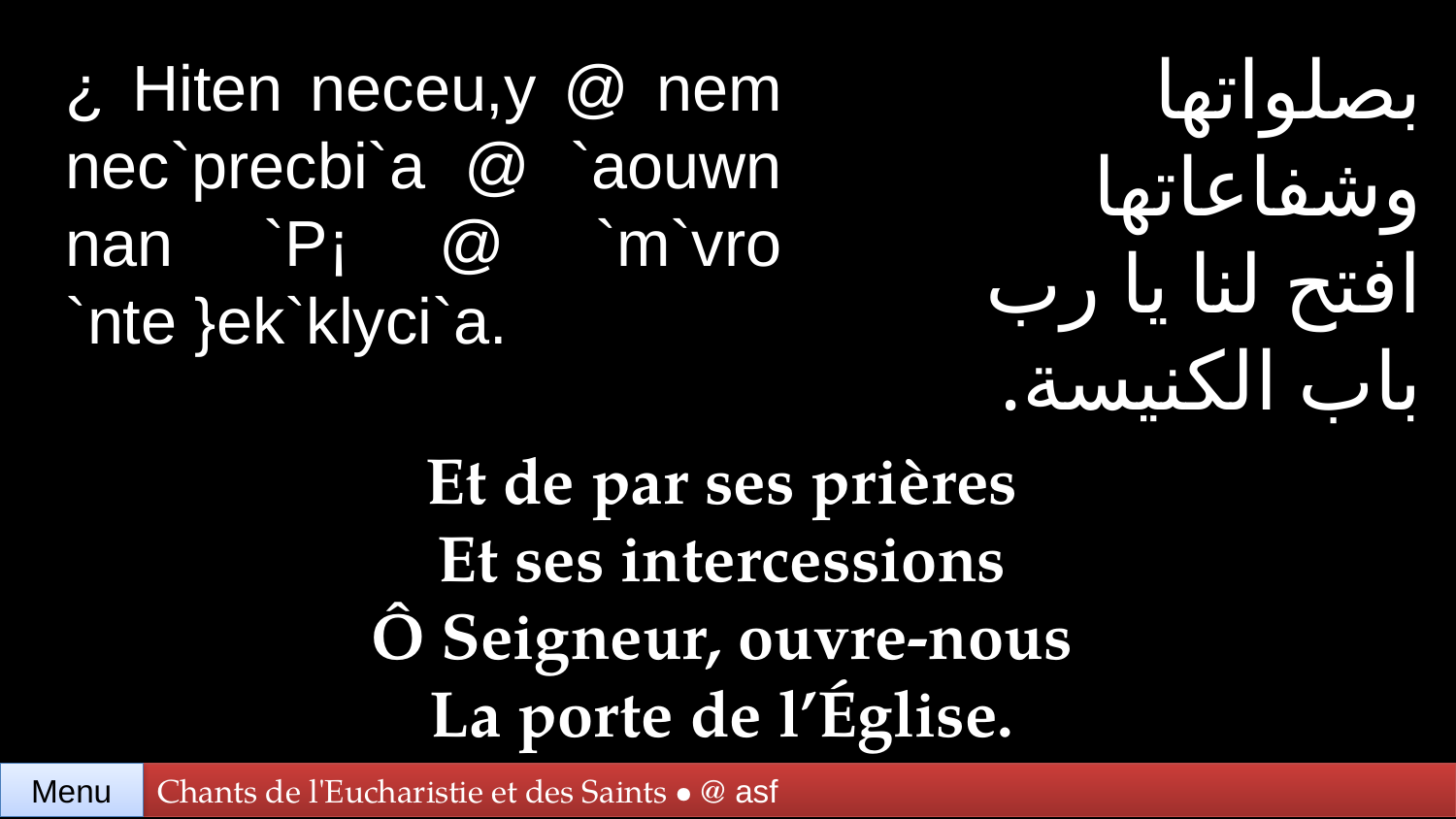

بصلواتها
وشفاعاتها
افتح لنا يا رب
باب الكنيسة.
¿ Hiten neceu,y @ nem nec`precbi`a @ `aouwn nan `P¡ @ `m`vro `nte }ek`klyci`a.
Et de par ses prières
Et ses intercessions
Ô Seigneur, ouvre-nous
La porte de l’Église.
Menu
Chants de l'Eucharistie et des Saints • @ asf